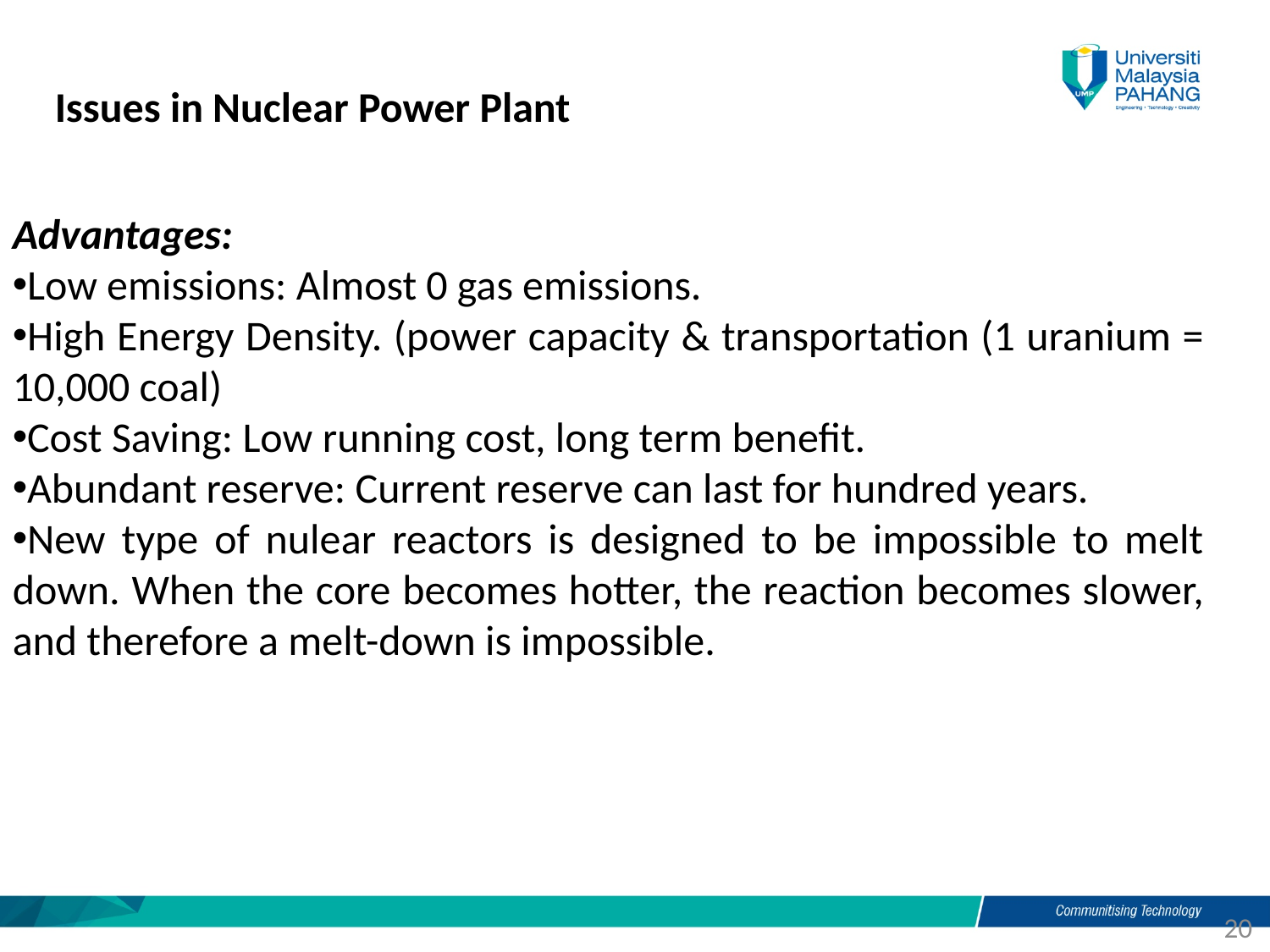

Issues in Nuclear Power Plant
Advantages:
Low emissions: Almost 0 gas emissions.
High Energy Density. (power capacity & transportation (1 uranium = 10,000 coal)
Cost Saving: Low running cost, long term benefit.
Abundant reserve: Current reserve can last for hundred years.
New type of nulear reactors is designed to be impossible to melt down. When the core becomes hotter, the reaction becomes slower, and therefore a melt-down is impossible.
20